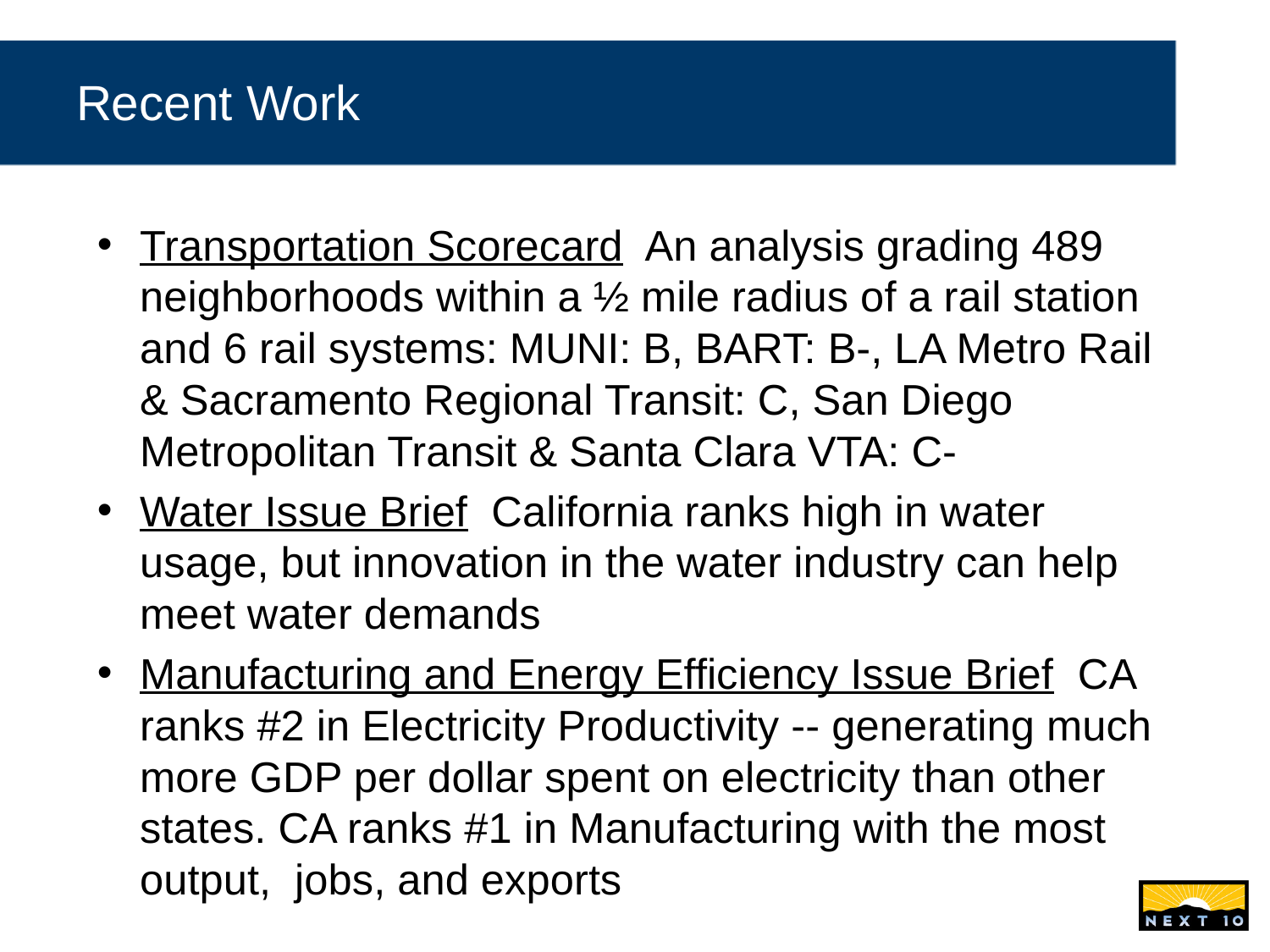

# Recent Work
Transportation Scorecard  An analysis grading 489 neighborhoods within a ½ mile radius of a rail station and 6 rail systems: MUNI: B, BART: B-, LA Metro Rail & Sacramento Regional Transit: C, San Diego Metropolitan Transit & Santa Clara VTA: C-
Water Issue Brief  California ranks high in water usage, but innovation in the water industry can help meet water demands
Manufacturing and Energy Efficiency Issue Brief  CA ranks #2 in Electricity Productivity -- generating much more GDP per dollar spent on electricity than other states. CA ranks #1 in Manufacturing with the most output,  jobs, and exports